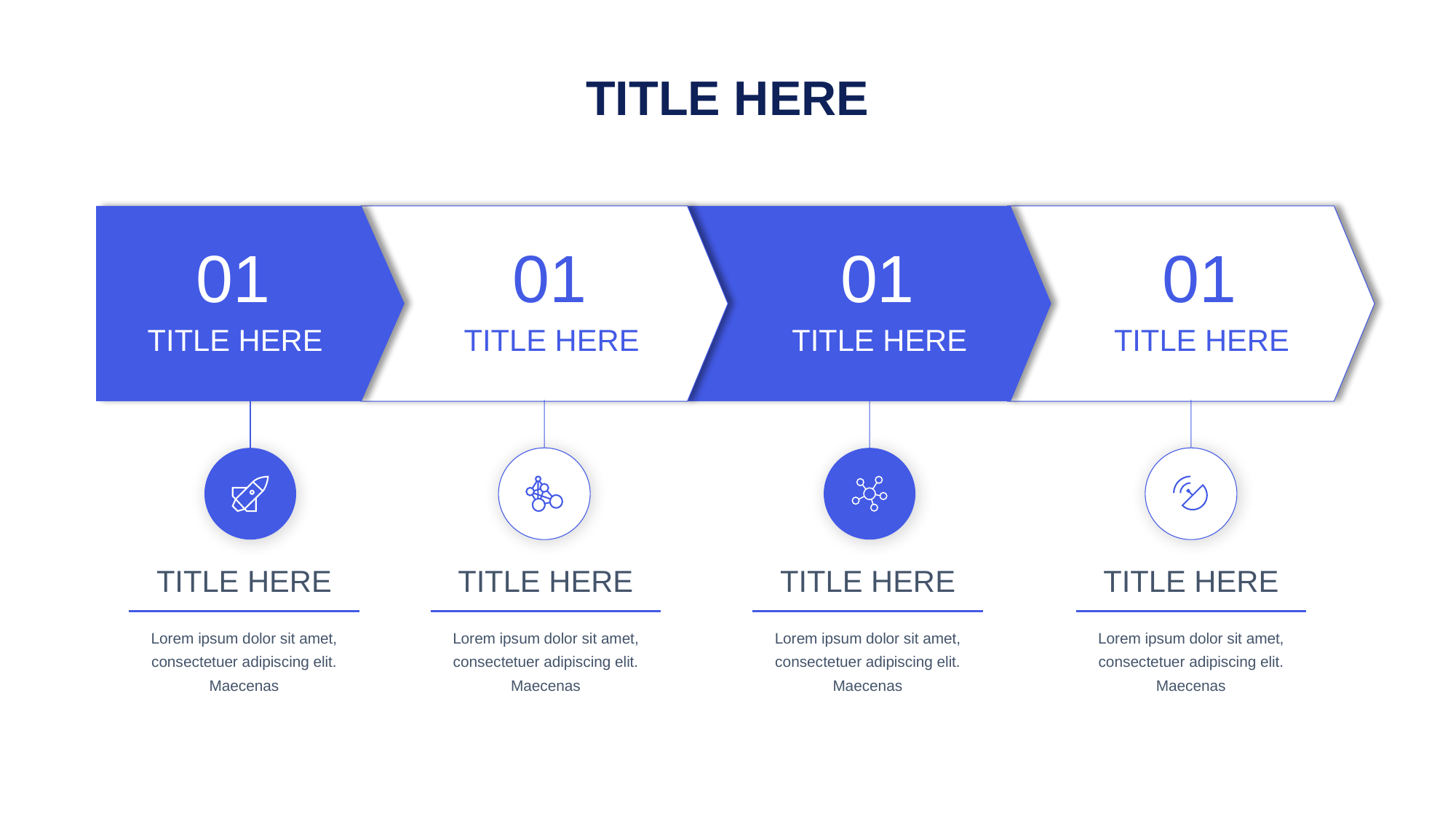

TITLE HERE

01
TITLE HERE
01
TITLE HERE
01
TITLE HERE
01
TITLE HERE

TITLE HERE
Lorem ipsum dolor sit amet, consectetuer adipiscing elit. Maecenas
TITLE HERE
Lorem ipsum dolor sit amet, consectetuer adipiscing elit. Maecenas
TITLE HERE
Lorem ipsum dolor sit amet, consectetuer adipiscing elit. Maecenas
TITLE HERE
Lorem ipsum dolor sit amet, consectetuer adipiscing elit. Maecenas